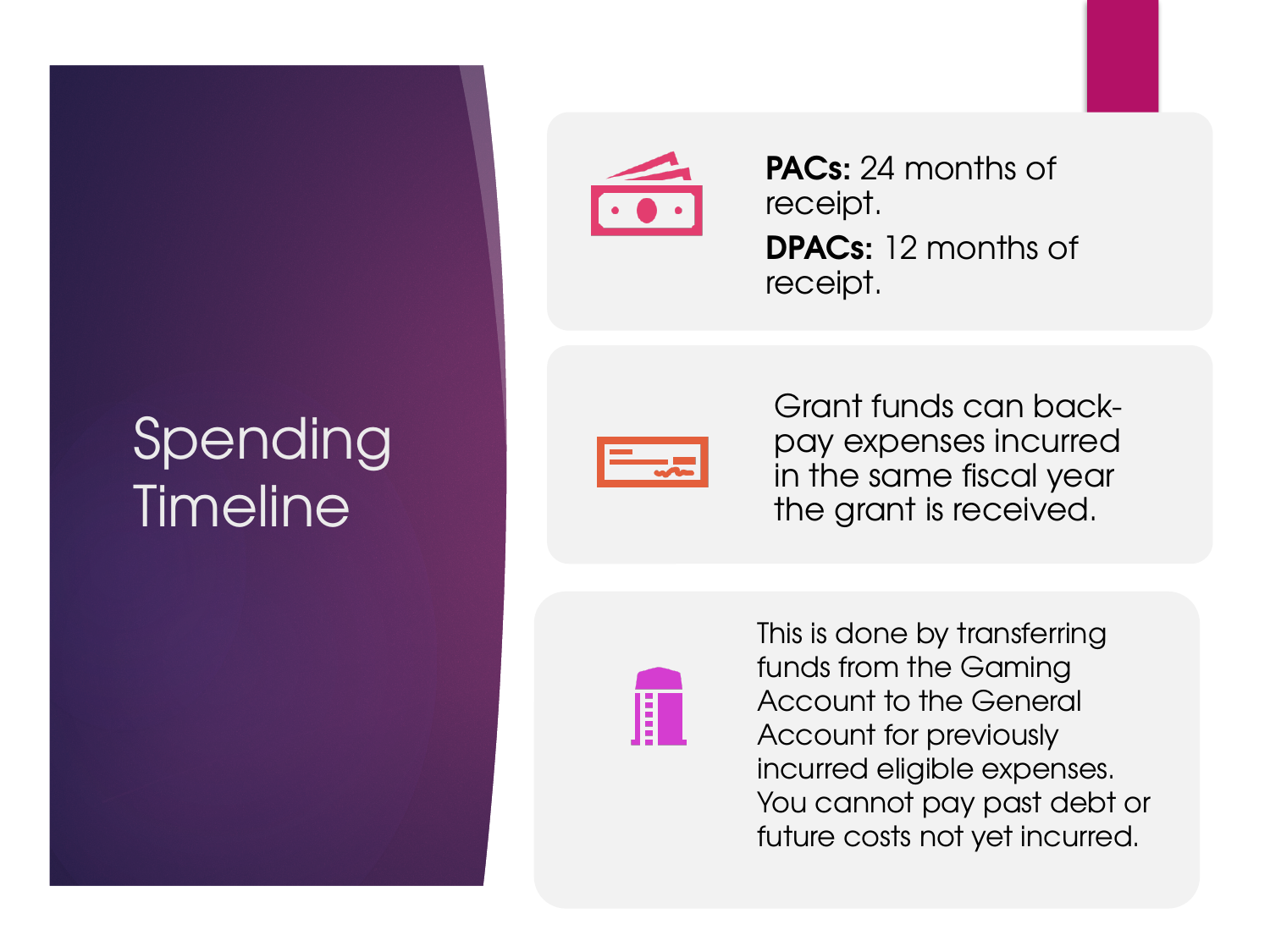

PACs: 24 months of receipt.
DPACs: 12 months of receipt.
Grant funds can back-pay expenses incurred in the same fiscal year the grant is received.
# Spending Timeline

This is done by transferring funds from the Gaming Account to the General Account for previously incurred eligible expenses. You cannot pay past debt or future costs not yet incurred.